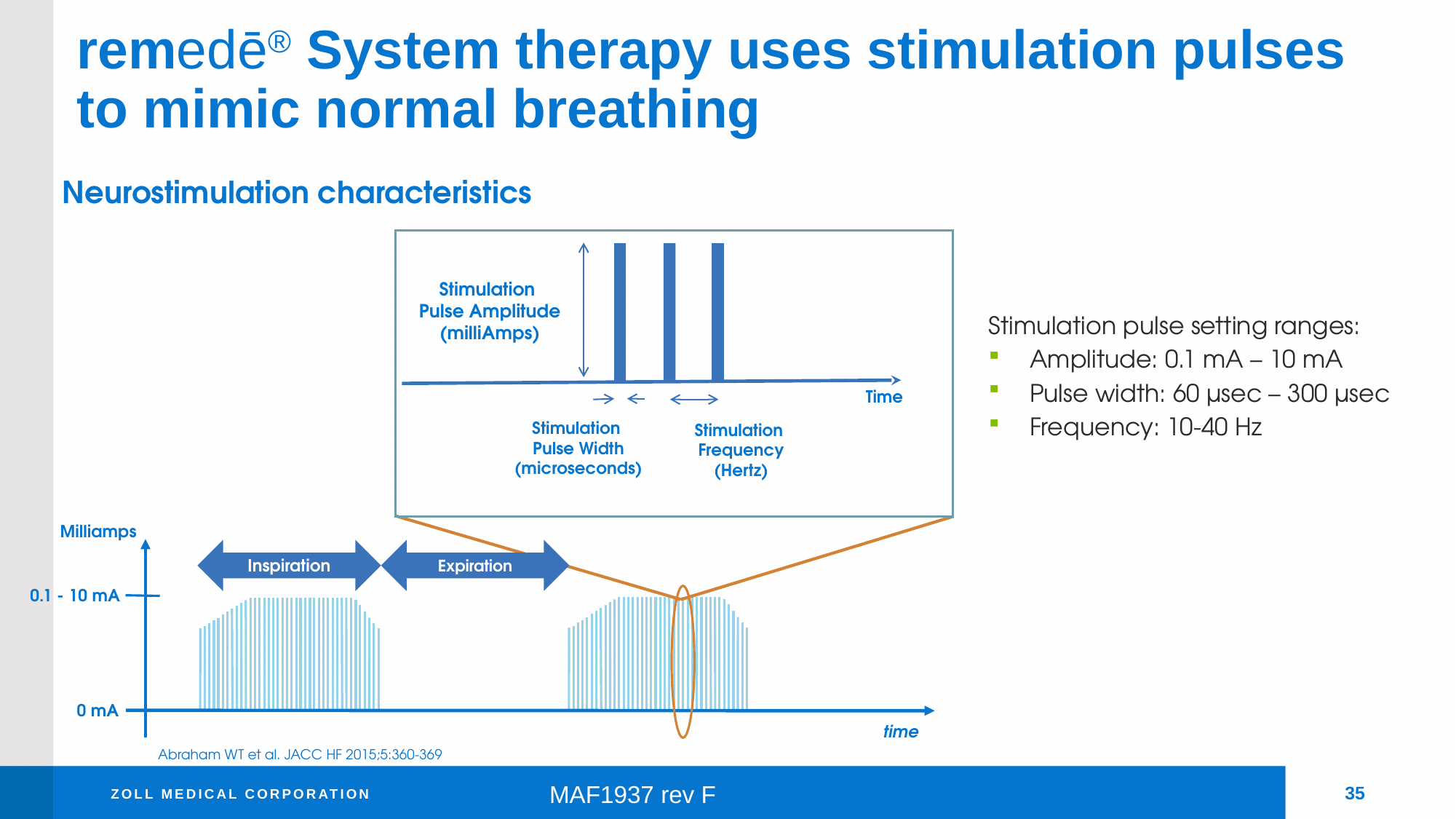

# remedē® System therapy uses stimulation pulses to mimic normal breathing
Neurostimulation characteristics

Stimulation
Pulse Amplitude
(milliAmps)
Time
Stimulation
Pulse Width
(microseconds)
Stimulation
Frequency
(Hertz)
Stimulation pulse setting ranges:
Amplitude: 0.1 mA – 10 mA
Pulse width: 60 µsec – 300 µsec
Frequency: 10-40 Hz
Milliamps
Inspiration
Expiration
0.1 - 10 mA

0 mA
time
Abraham WT et al. JACC HF 2015;5:360-369
MAF1937 rev F
MKT1674, Rev P